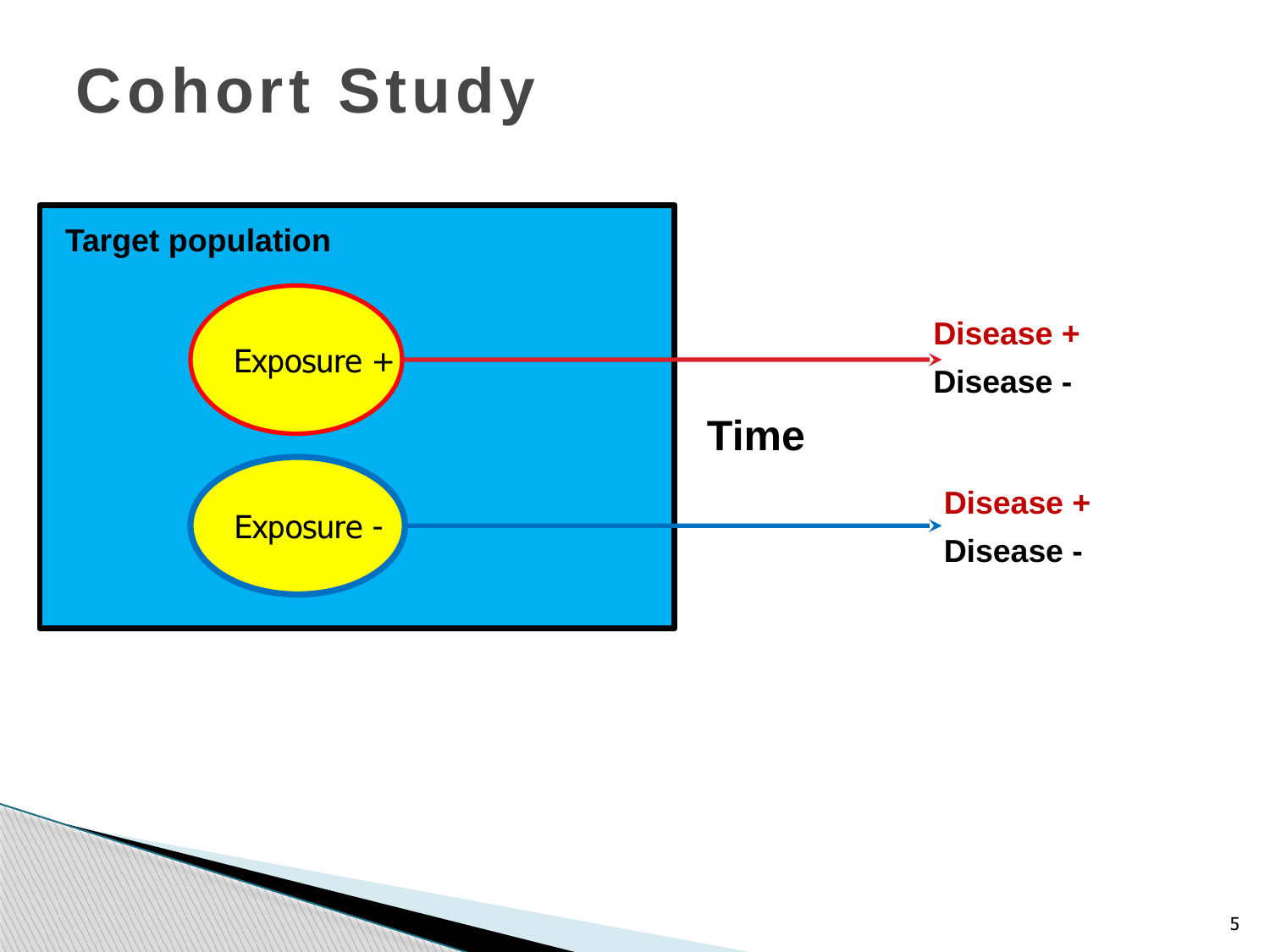

Cohort Study

Target population
Exposure +
Disease +
Disease -

Time
Exposure -
Disease +
Disease -

5